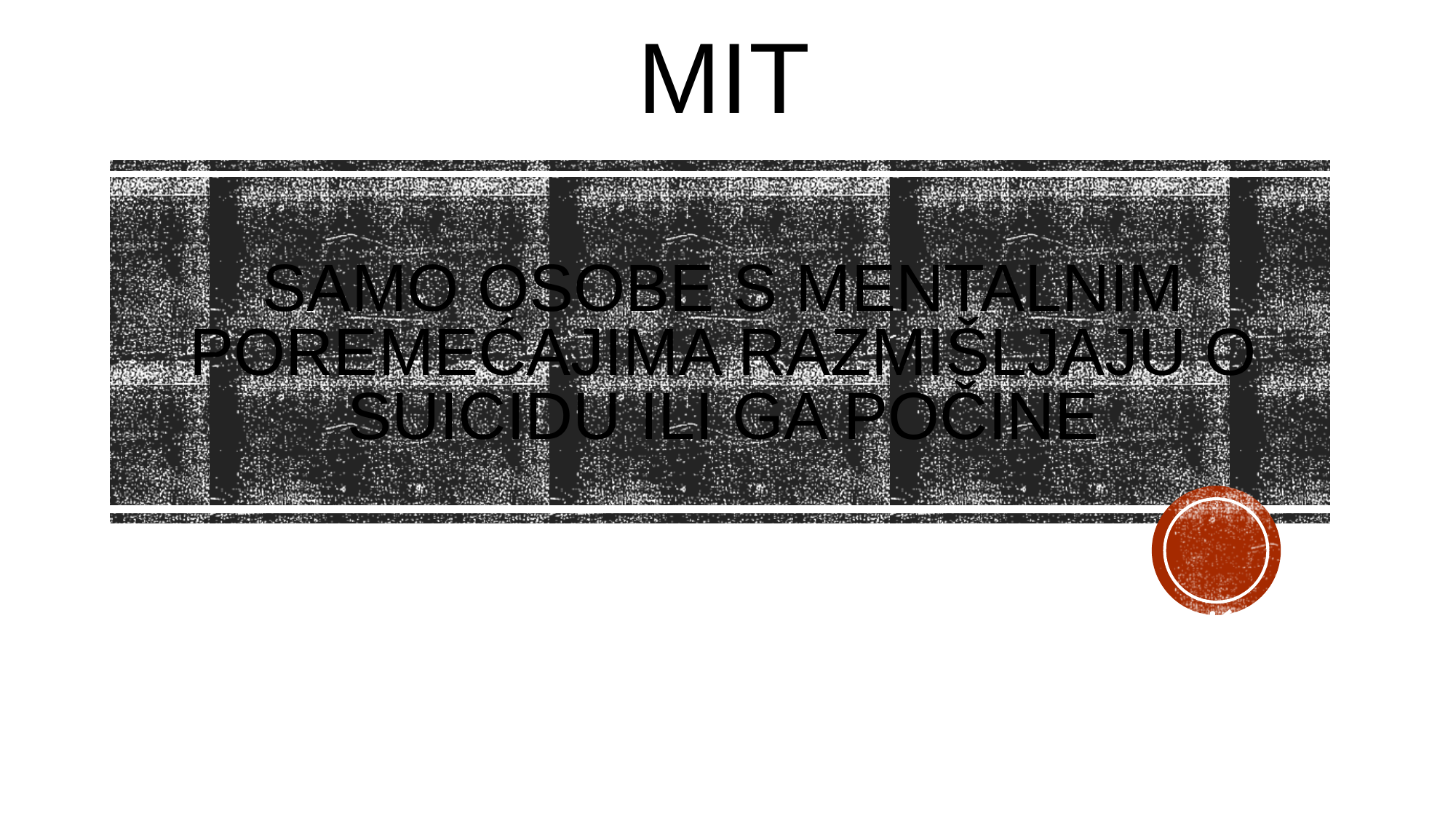

# MIT
Samo osobe s mentalnim poremećajima razmišljaju o suicidu ili ga počine

Maja Matković
Zagreb, 4.7.2020. god.